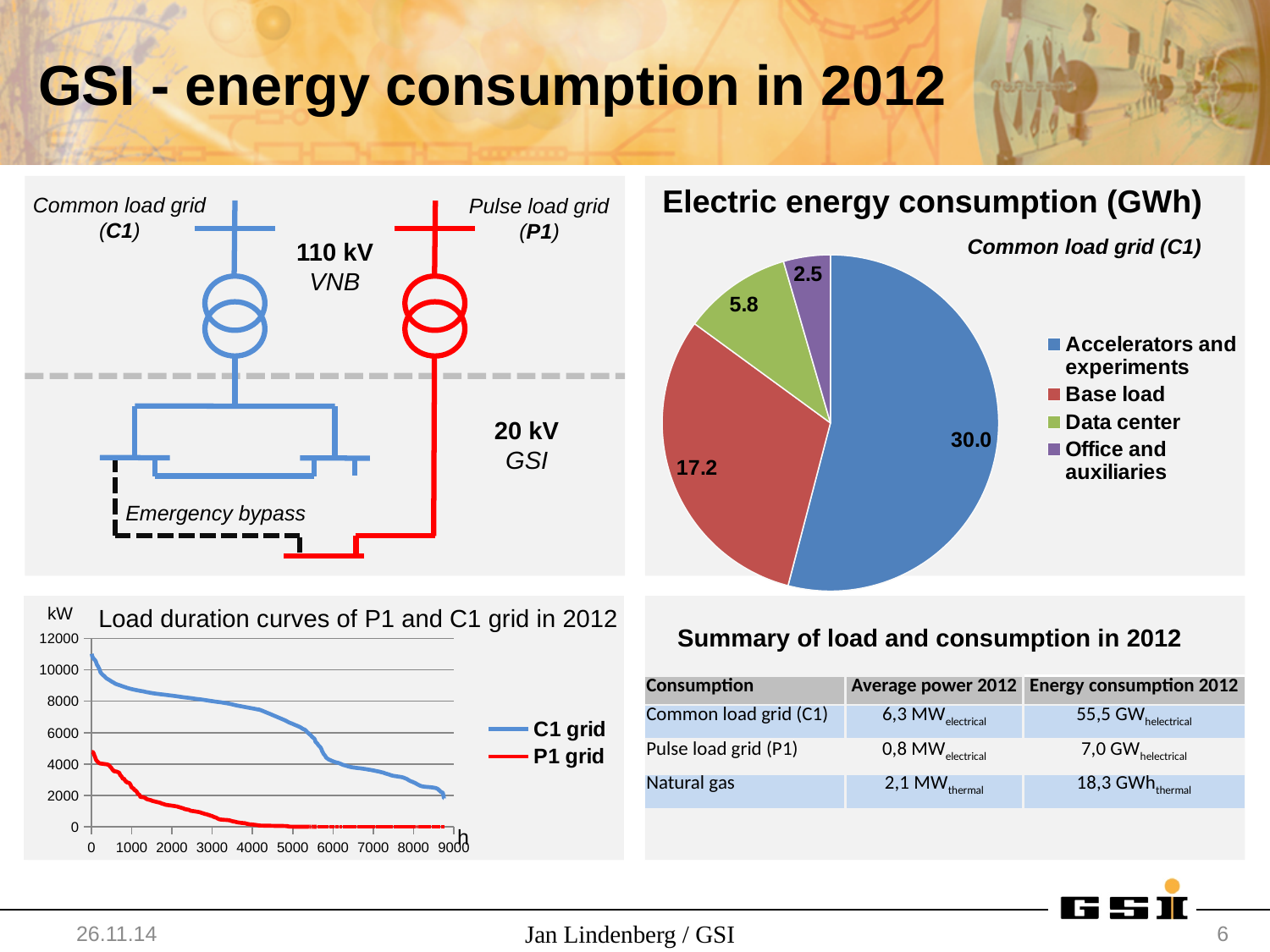

# GSI - energy consumption in 2012
Electric energy consumption (GWh)

Common load grid (C1)
Pulse load grid (P1)

### Chart

| Category | Electric energy consumption (GWh) |
|---|---|
| Accelerators and experiments | 30.0 |
| Base load | 17.2 |
| Data center | 5.8 |
| Office and auxiliaries | 2.5 |
Common load grid (C1)
110 kV
VNB
20 kV
GSI
Emergency bypass

kW

Load duration curves of P1 and C1 grid in 2012
Summary of load and consumption in 2012

### Chart

| Category | C1 grid | P1 grid |
|---|---|---|
| Consumption | Average power 2012 | Energy consumption 2012 |
| --- | --- | --- |
| Common load grid (C1) | 6,3 MWelectrical | 55,5 GWhelectrical |
| Pulse load grid (P1) | 0,8 MWelectrical | 7,0 GWhelectrical |
| Natural gas | 2,1 MWthermal | 18,3 GWhthermal |
h
26.11.14
Jan Lindenberg / GSI
6